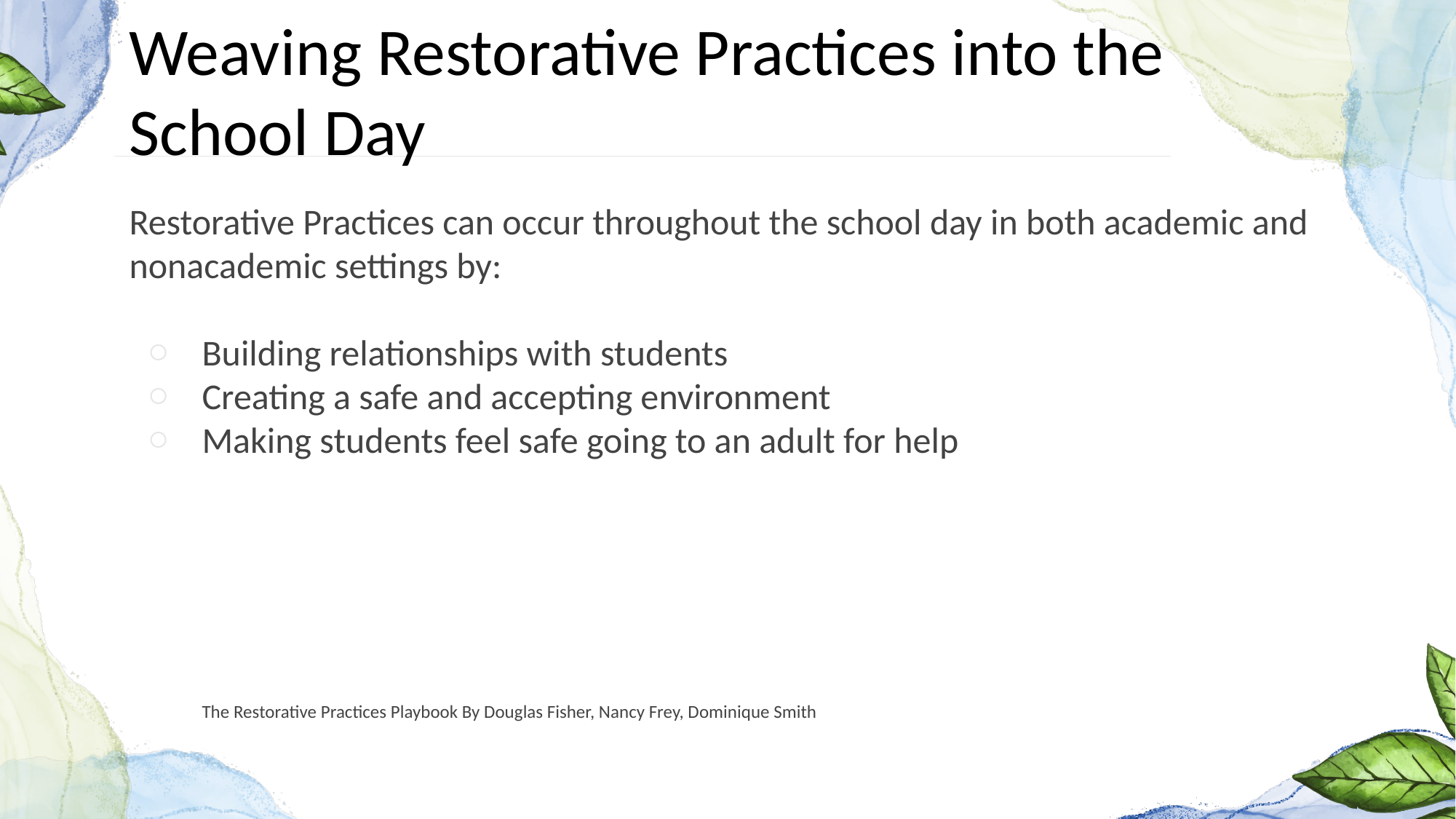

# Weaving Restorative Practices into the School Day
Restorative Practices can occur throughout the school day in both academic and nonacademic settings by:

Building relationships with students
Creating a safe and accepting environment
Making students feel safe going to an adult for help

The Restorative Practices Playbook By Douglas Fisher, Nancy Frey, Dominique Smith